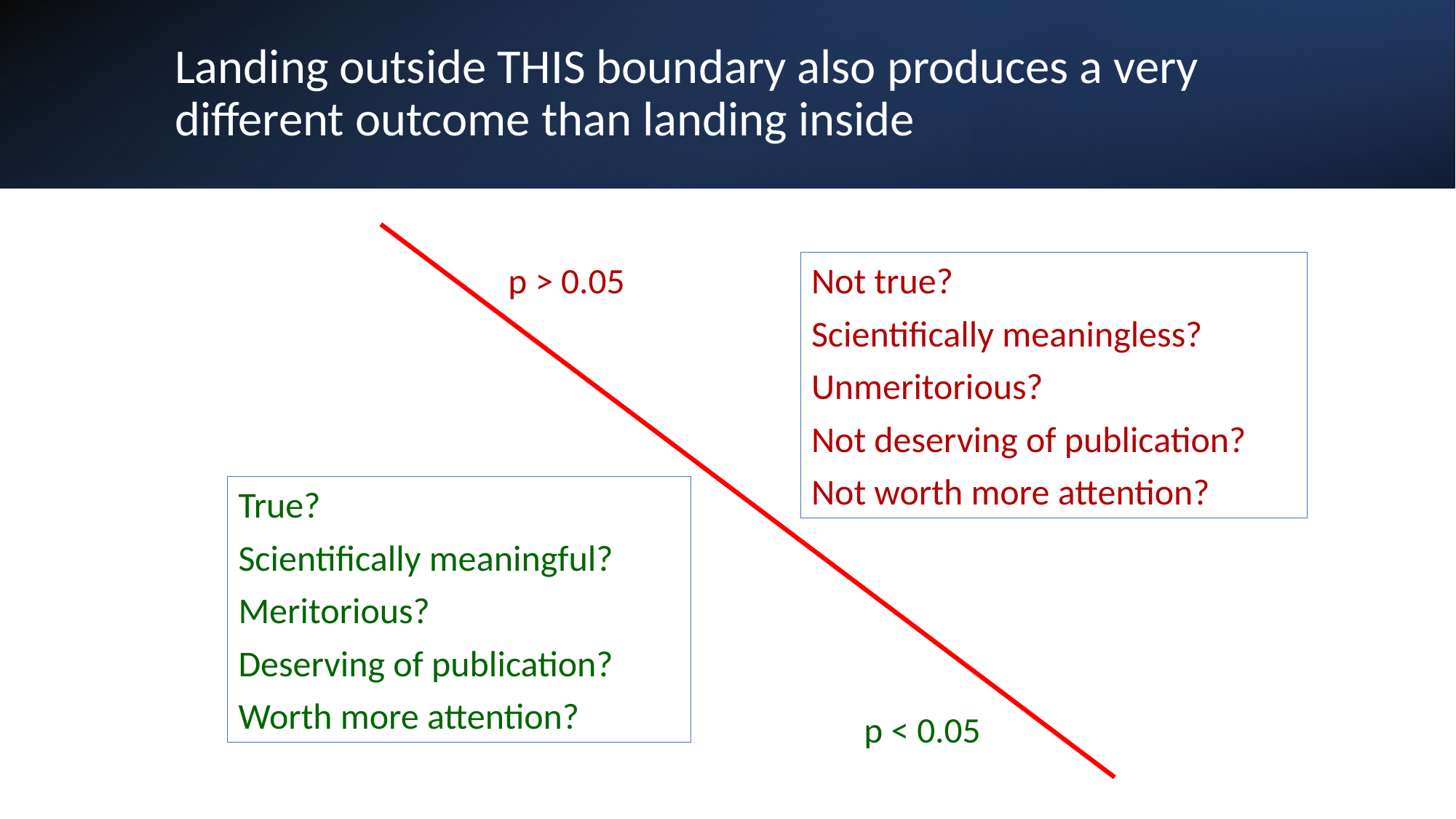

Landing outside THIS boundary also produces a very different outcome than landing inside
p > 0.05
Not true?
Scientifically meaningless?
Unmeritorious?
Not deserving of publication?
Not worth more attention?
True?
Scientifically meaningful?
Meritorious?
Deserving of publication?
Worth more attention?
p < 0.05